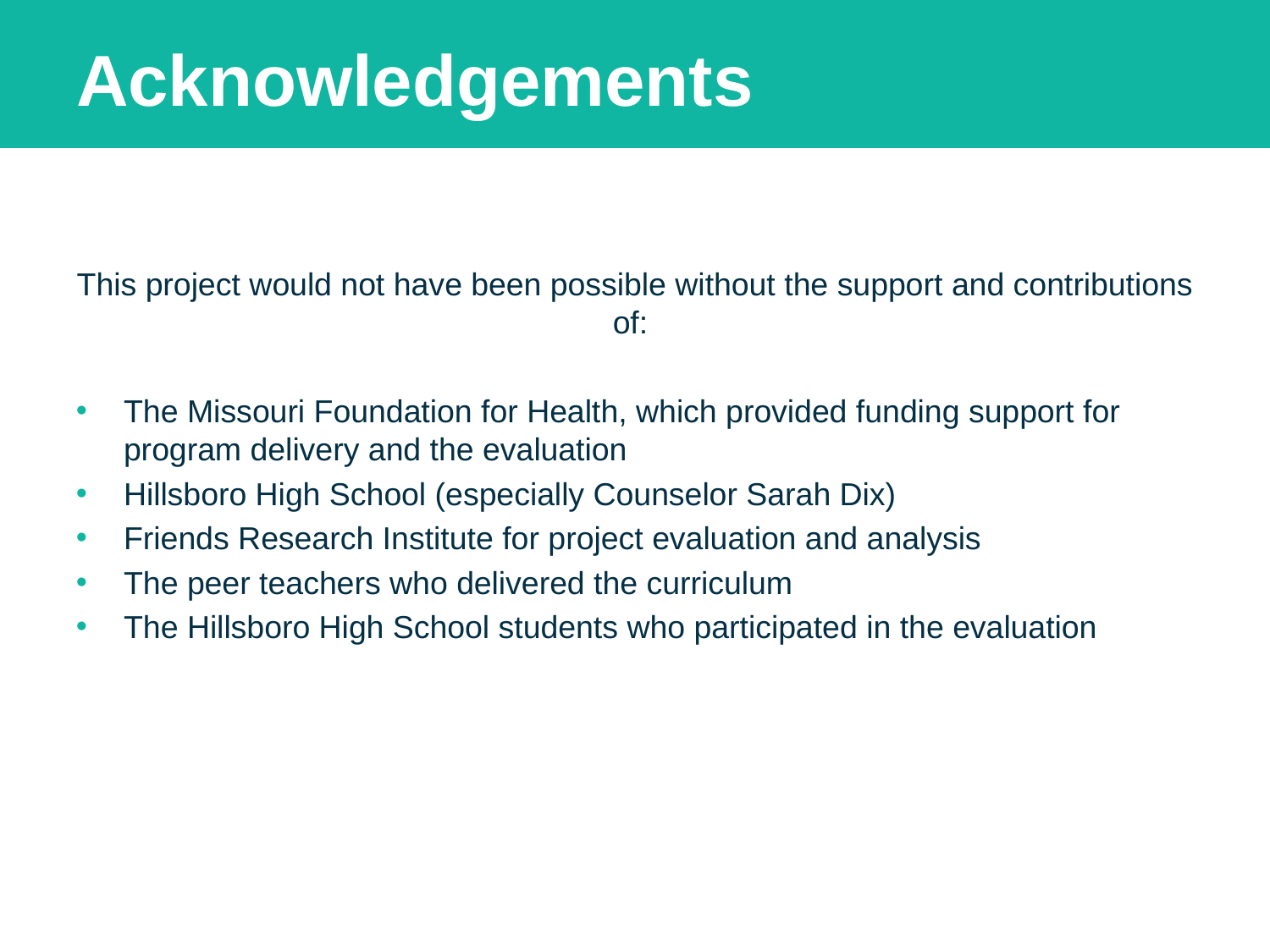

# Acknowledgements

This project would not have been possible without the support and contributions of:

The Missouri Foundation for Health, which provided funding support for program delivery and the evaluation
Hillsboro High School (especially Counselor Sarah Dix)
Friends Research Institute for project evaluation and analysis
The peer teachers who delivered the curriculum
The Hillsboro High School students who participated in the evaluation